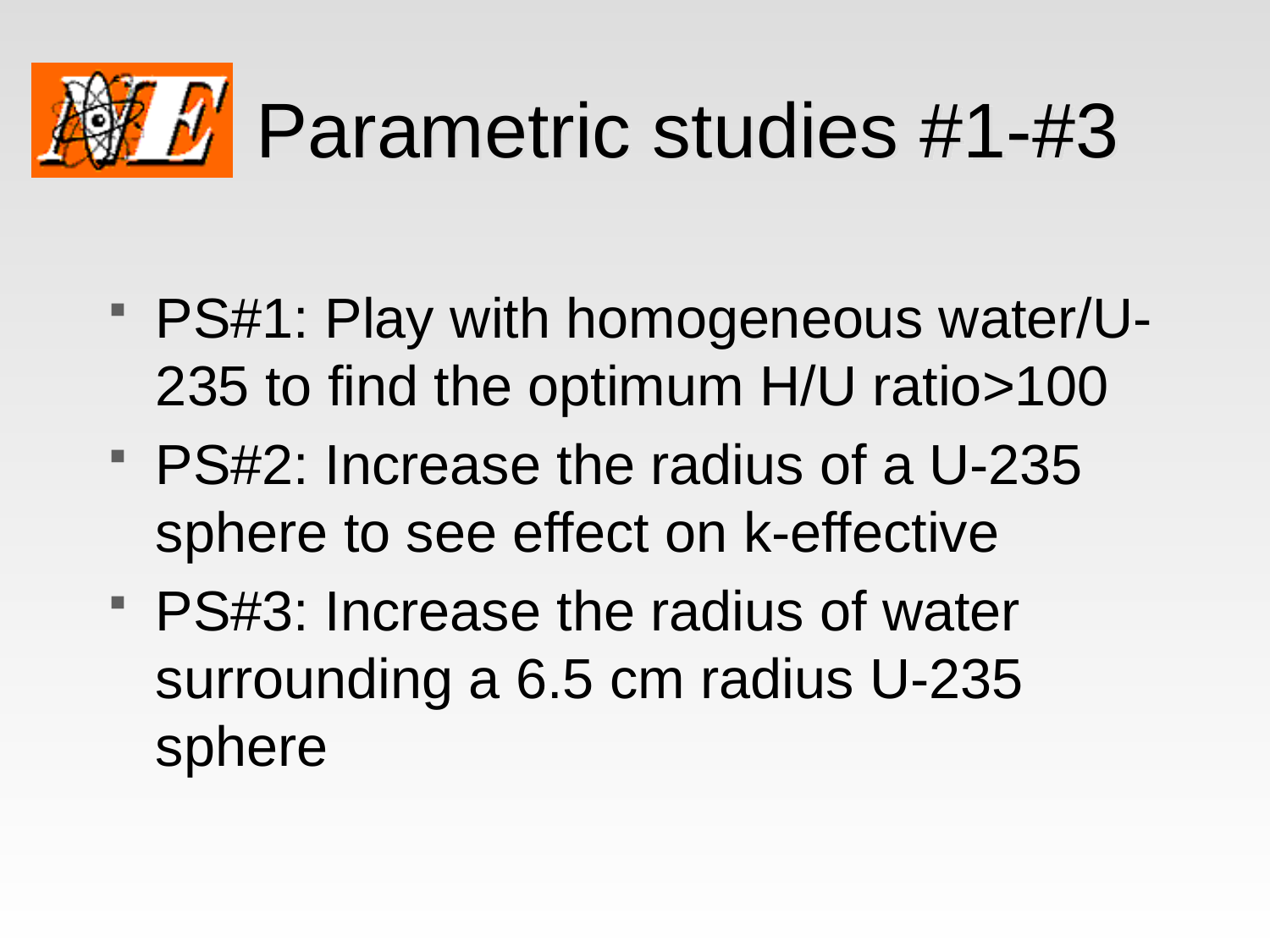

# Parametric studies #1-#3
PS#1: Play with homogeneous water/U-235 to find the optimum H/U ratio>100
PS#2: Increase the radius of a U-235 sphere to see effect on k-effective
PS#3: Increase the radius of water surrounding a 6.5 cm radius U-235 sphere